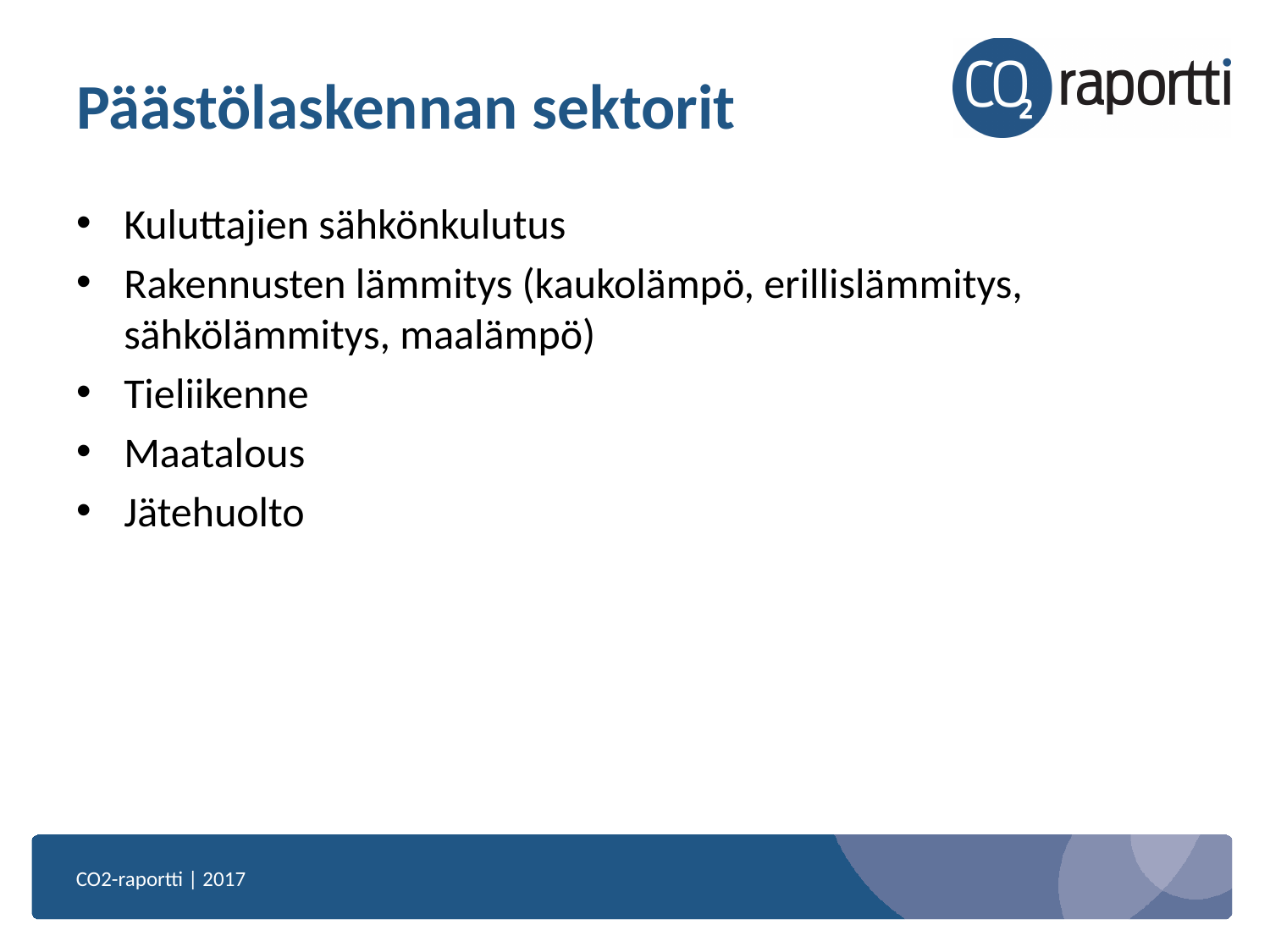

# Päästölaskennan sektorit
Kuluttajien sähkönkulutus
Rakennusten lämmitys (kaukolämpö, erillislämmitys, sähkölämmitys, maalämpö)
Tieliikenne
Maatalous
Jätehuolto